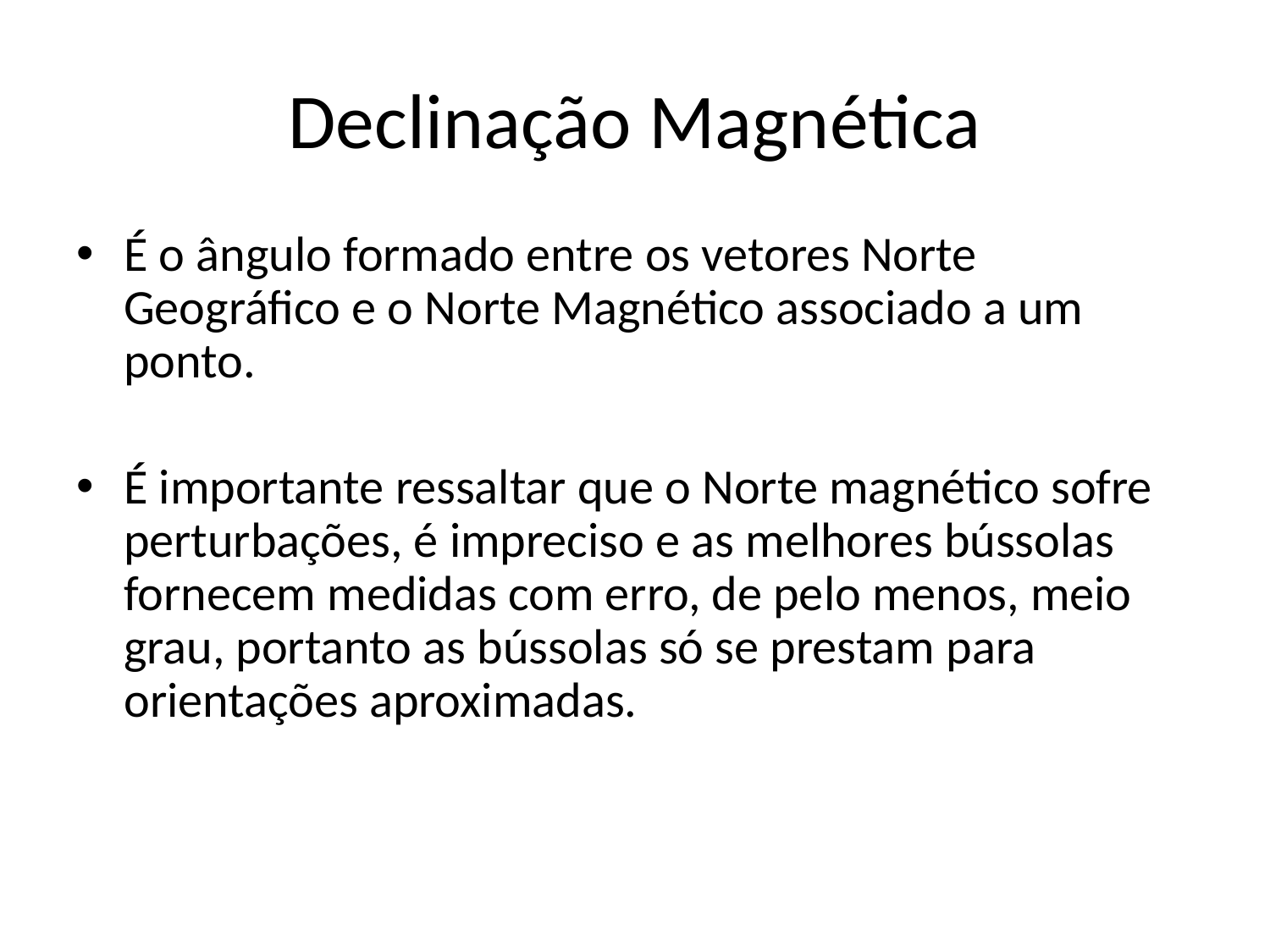

# Declinação Magnética
É o ângulo formado entre os vetores Norte Geográfico e o Norte Magnético associado a um ponto.

É importante ressaltar que o Norte magnético sofre perturbações, é impreciso e as melhores bússolas fornecem medidas com erro, de pelo menos, meio grau, portanto as bússolas só se prestam para orientações aproximadas.